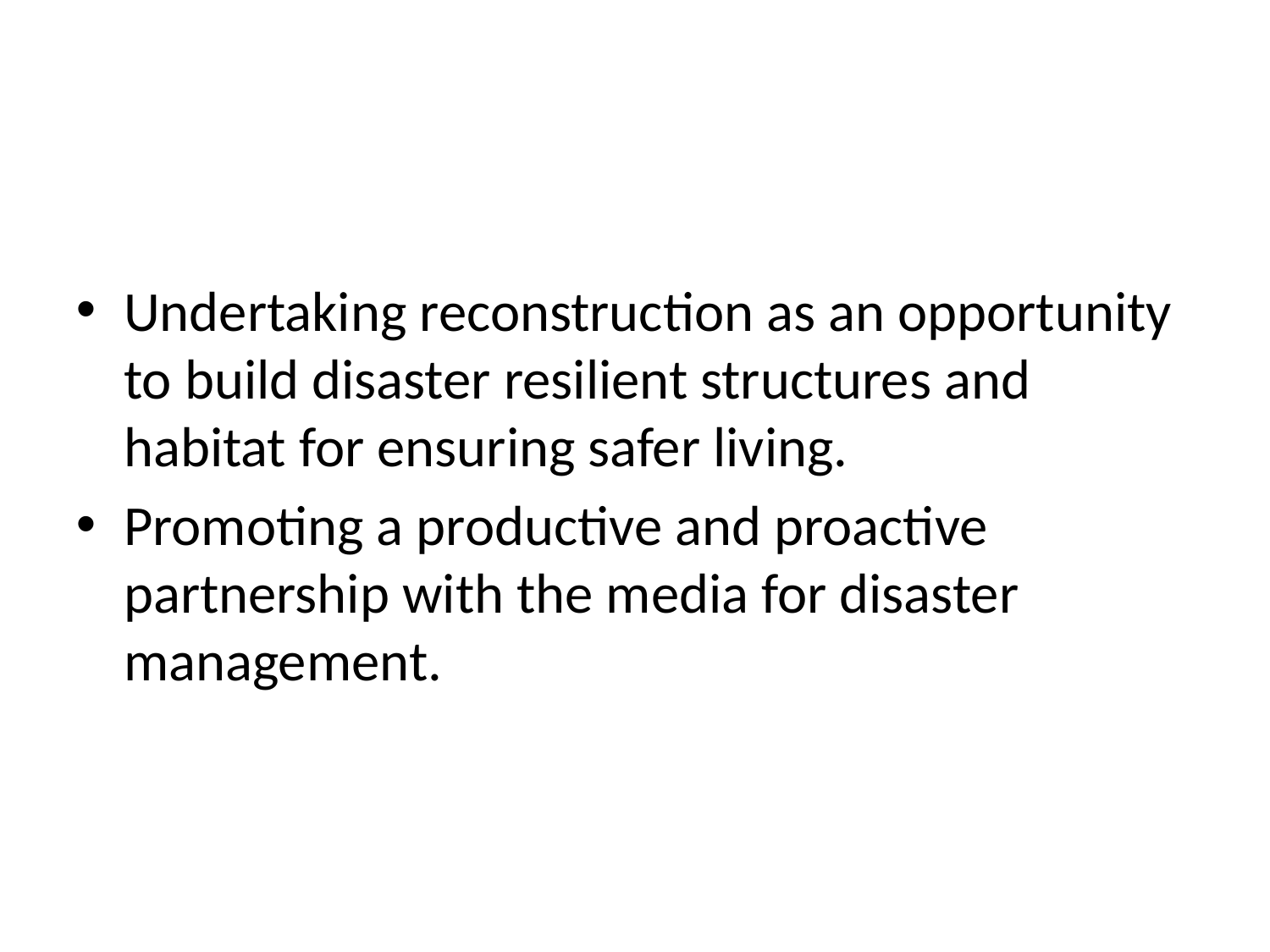

Undertaking reconstruction as an opportunity to build disaster resilient structures and habitat for ensuring safer living.
Promoting a productive and proactive partnership with the media for disaster management.